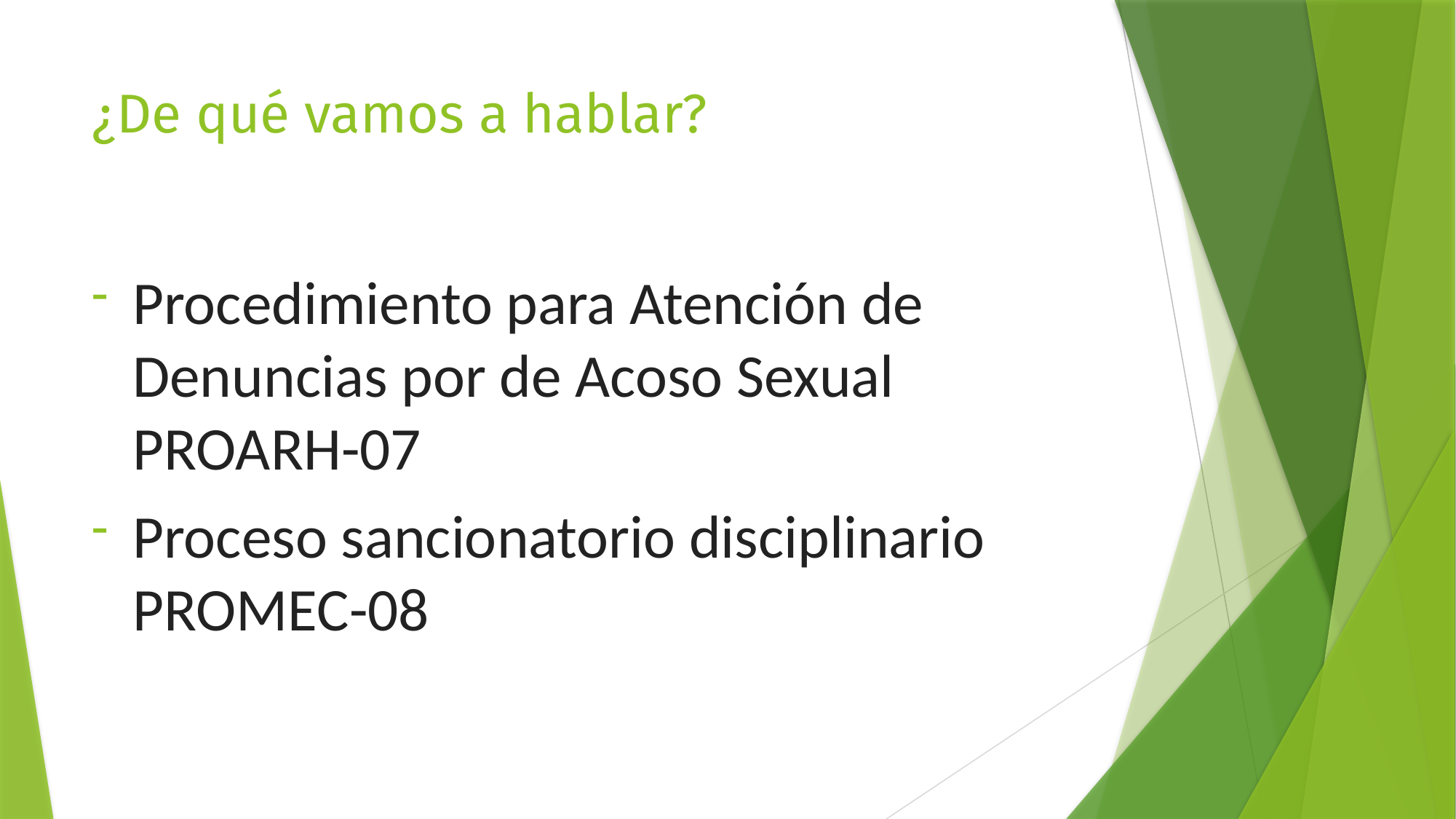

# ¿De qué vamos a hablar?
Procedimiento para Atención de Denuncias por de Acoso Sexual PROARH-07
Proceso sancionatorio disciplinario PROMEC-08